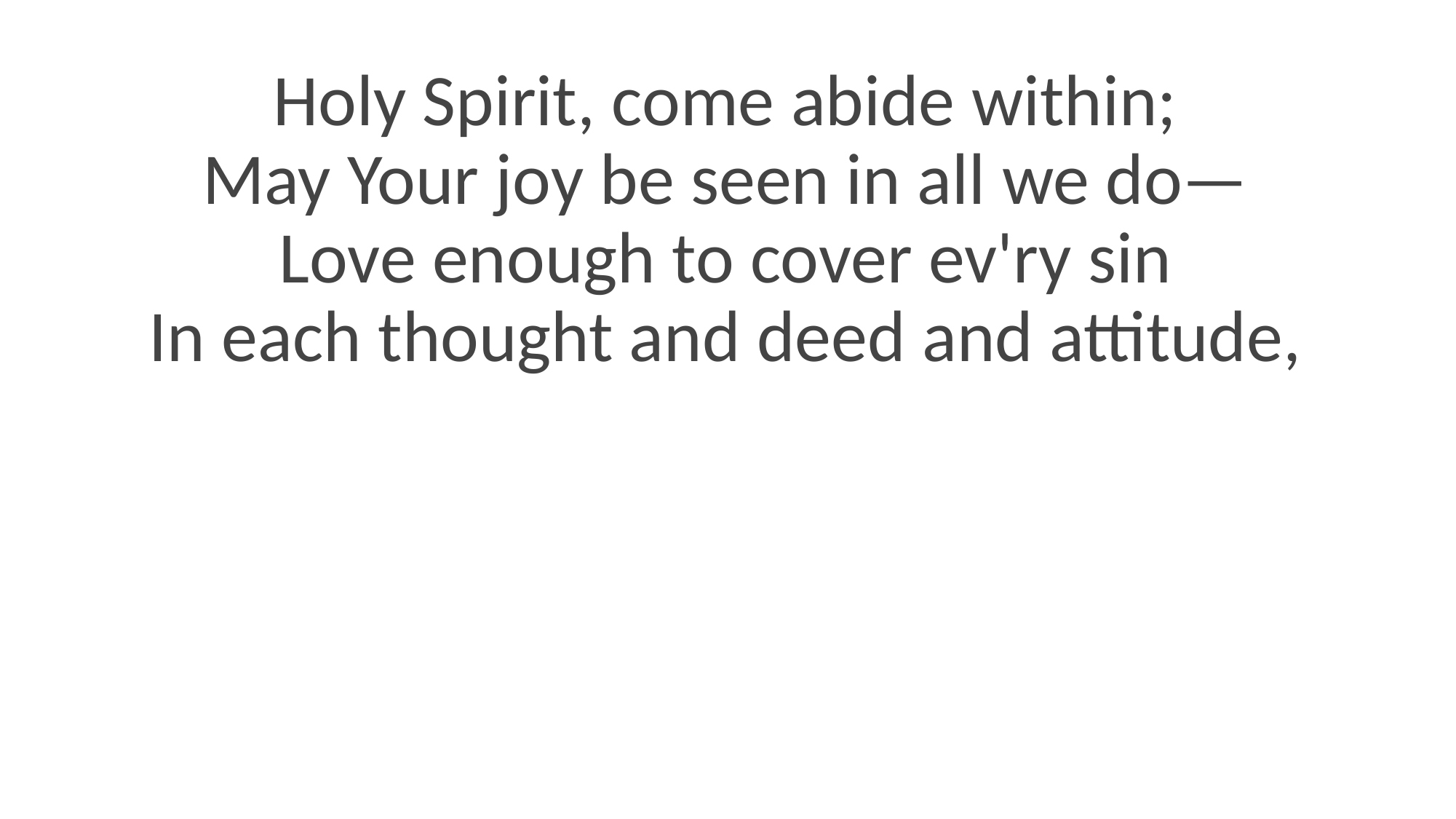

Holy Spirit, come abide within;
May Your joy be seen in all we do—
Love enough to cover ev'ry sin
In each thought and deed and attitude,